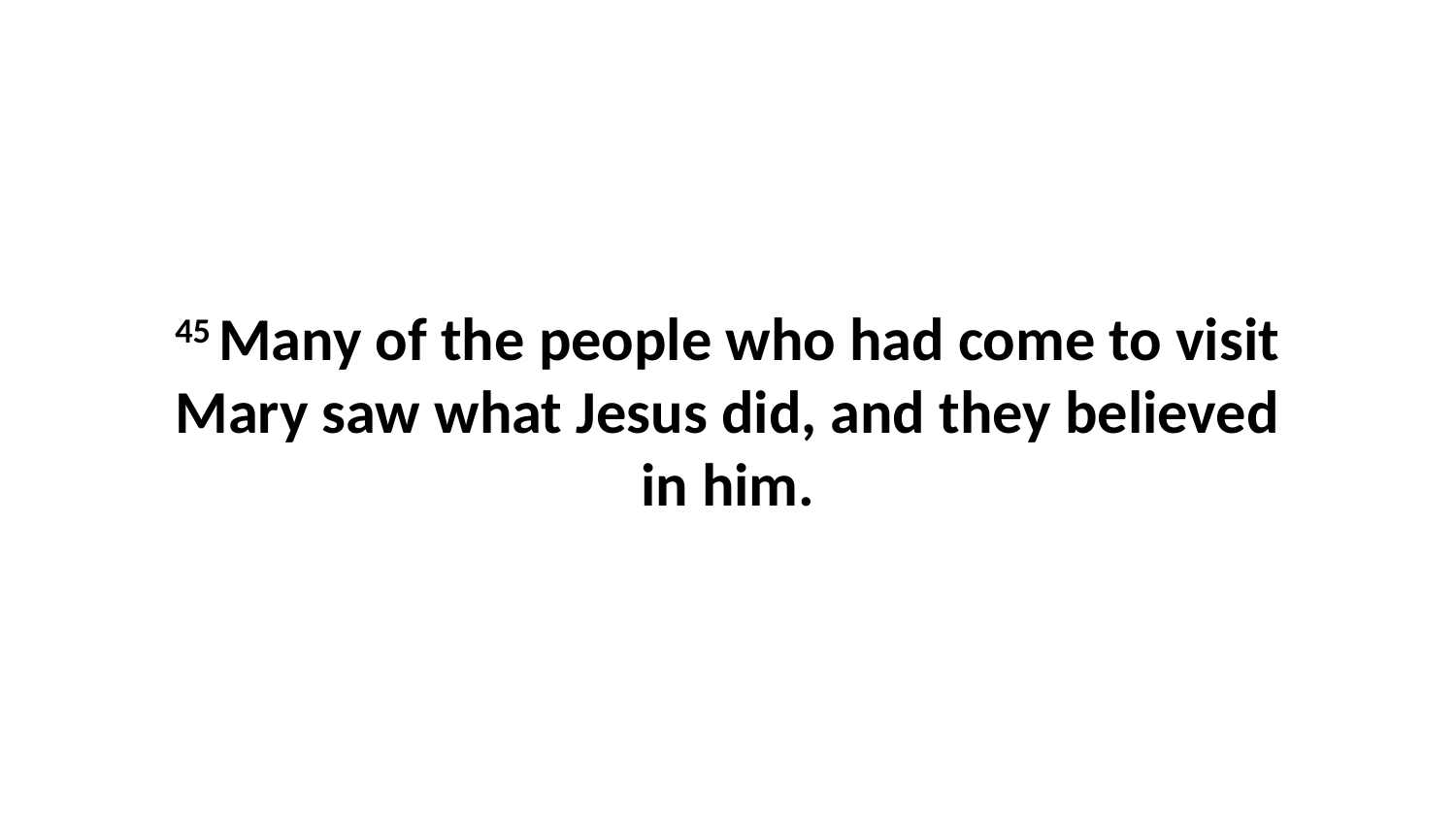

45 Many of the people who had come to visit Mary saw what Jesus did, and they believed in him.